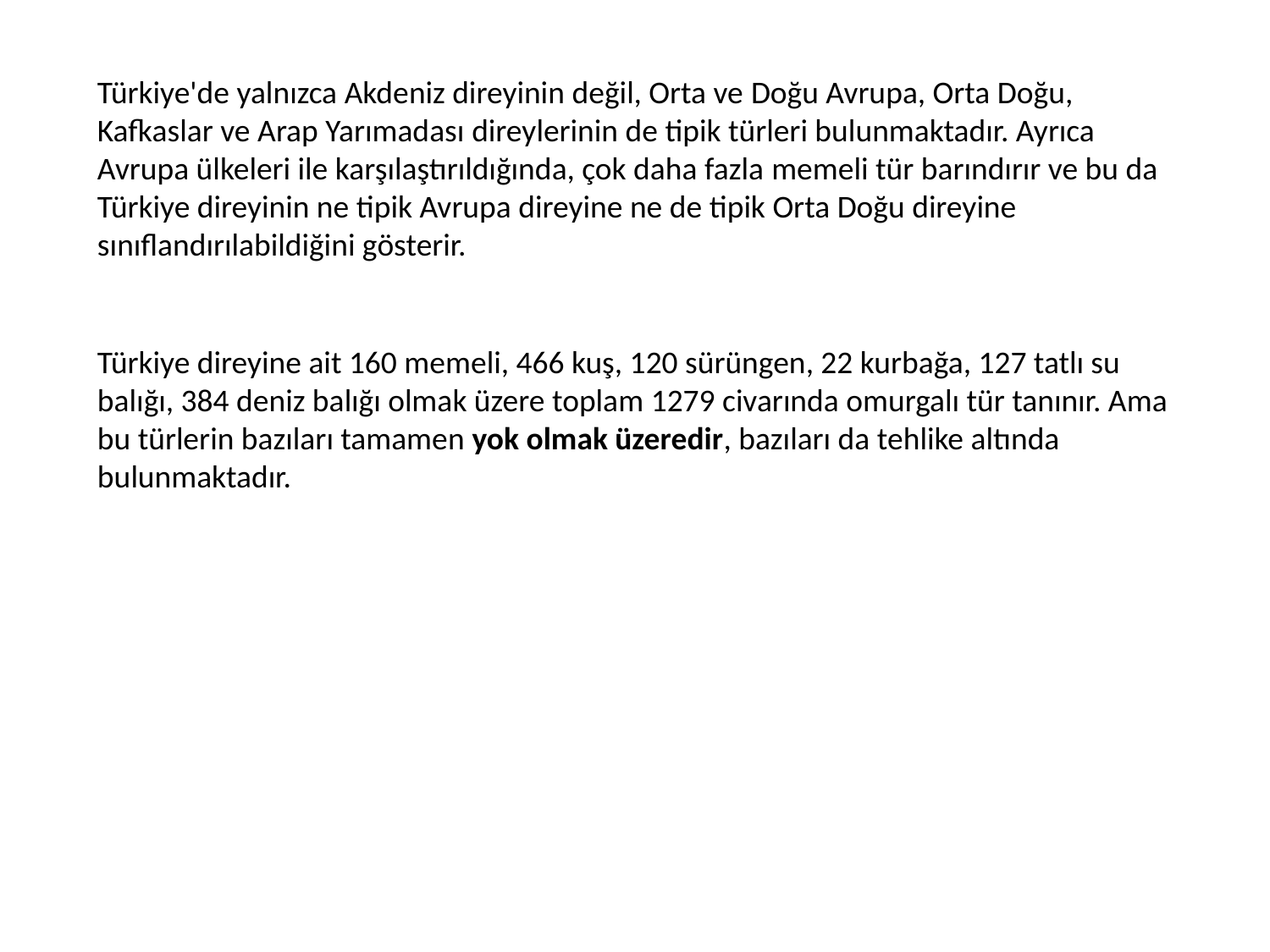

Türkiye'de yalnızca Akdeniz direyinin değil, Orta ve Doğu Avrupa, Orta Doğu, Kafkaslar ve Arap Yarımadası direylerinin de tipik türleri bulunmaktadır. Ayrıca Avrupa ülkeleri ile karşılaştırıldığında, çok daha fazla memeli tür barındırır ve bu da Türkiye direyinin ne tipik Avrupa direyine ne de tipik Orta Doğu direyine sınıflandırılabildiğini gösterir.
Türkiye direyine ait 160 memeli, 466 kuş, 120 sürüngen, 22 kurbağa, 127 tatlı su balığı, 384 deniz balığı olmak üzere toplam 1279 civarında omurgalı tür tanınır. Ama bu türlerin bazıları tamamen yok olmak üzeredir, bazıları da tehlike altında bulunmaktadır.